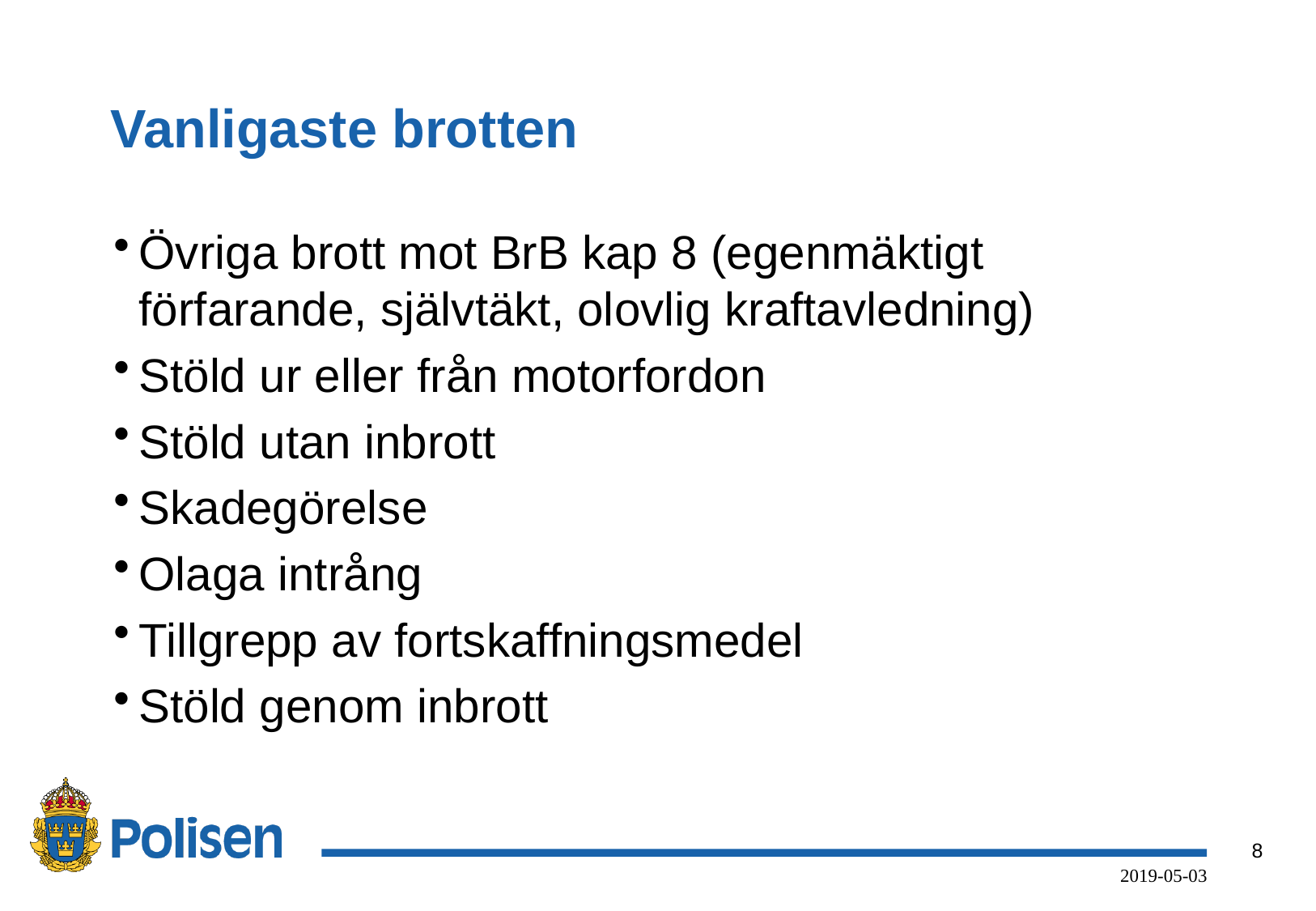

# Vanligaste brotten
Övriga brott mot BrB kap 8 (egenmäktigt förfarande, självtäkt, olovlig kraftavledning)
Stöld ur eller från motorfordon
Stöld utan inbrott
Skadegörelse
Olaga intrång
Tillgrepp av fortskaffningsmedel
Stöld genom inbrott